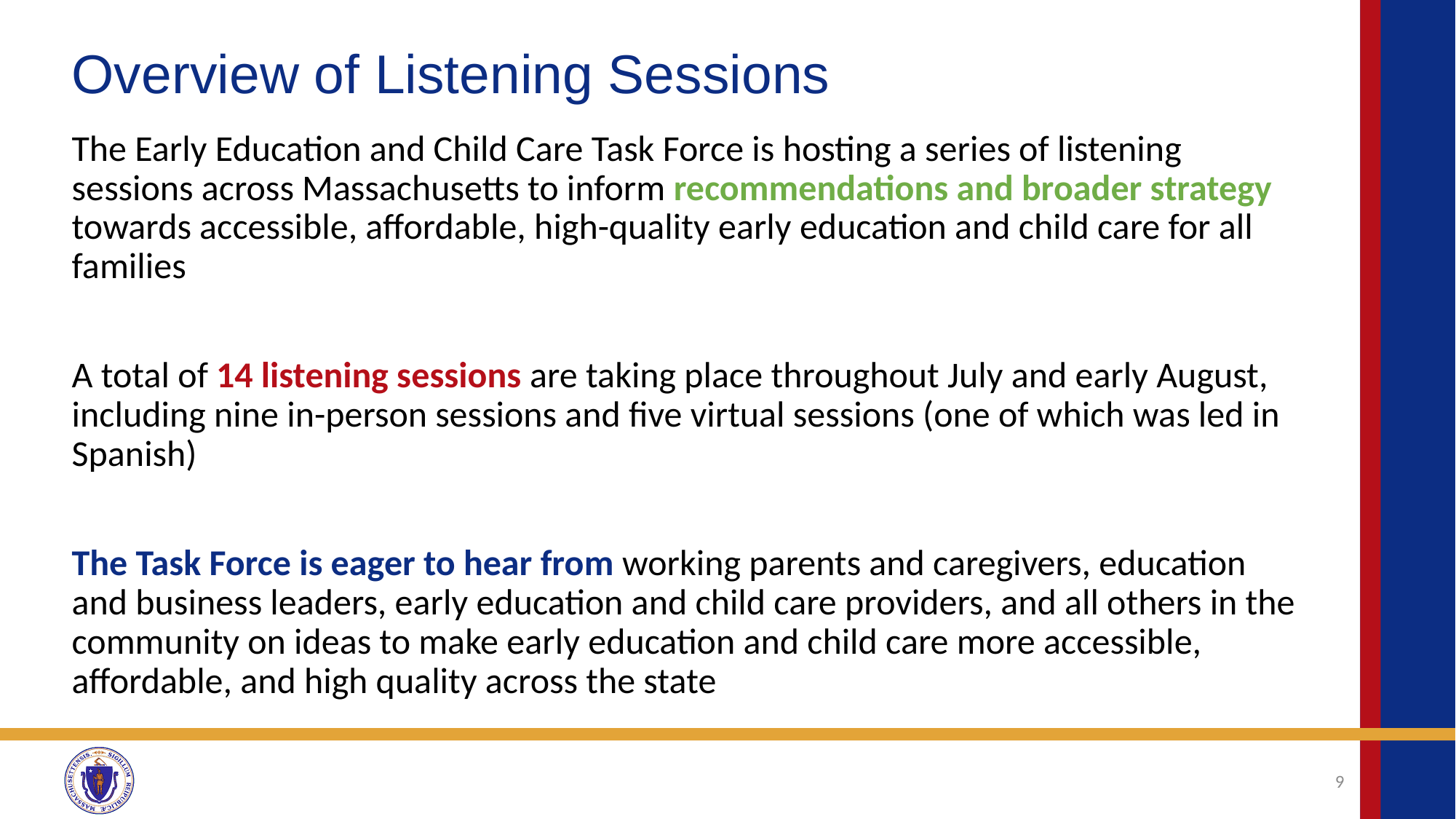

# Overview of Listening Sessions
The Early Education and Child Care Task Force is hosting a series of listening sessions across Massachusetts to inform recommendations and broader strategy towards accessible, affordable, high-quality early education and child care for all families

A total of 14 listening sessions are taking place throughout July and early August, including nine in-person sessions and five virtual sessions (one of which was led in Spanish)

The Task Force is eager to hear from working parents and caregivers, education and business leaders, early education and child care providers, and all others in the community on ideas to make early education and child care more accessible, affordable, and high quality across the state
9